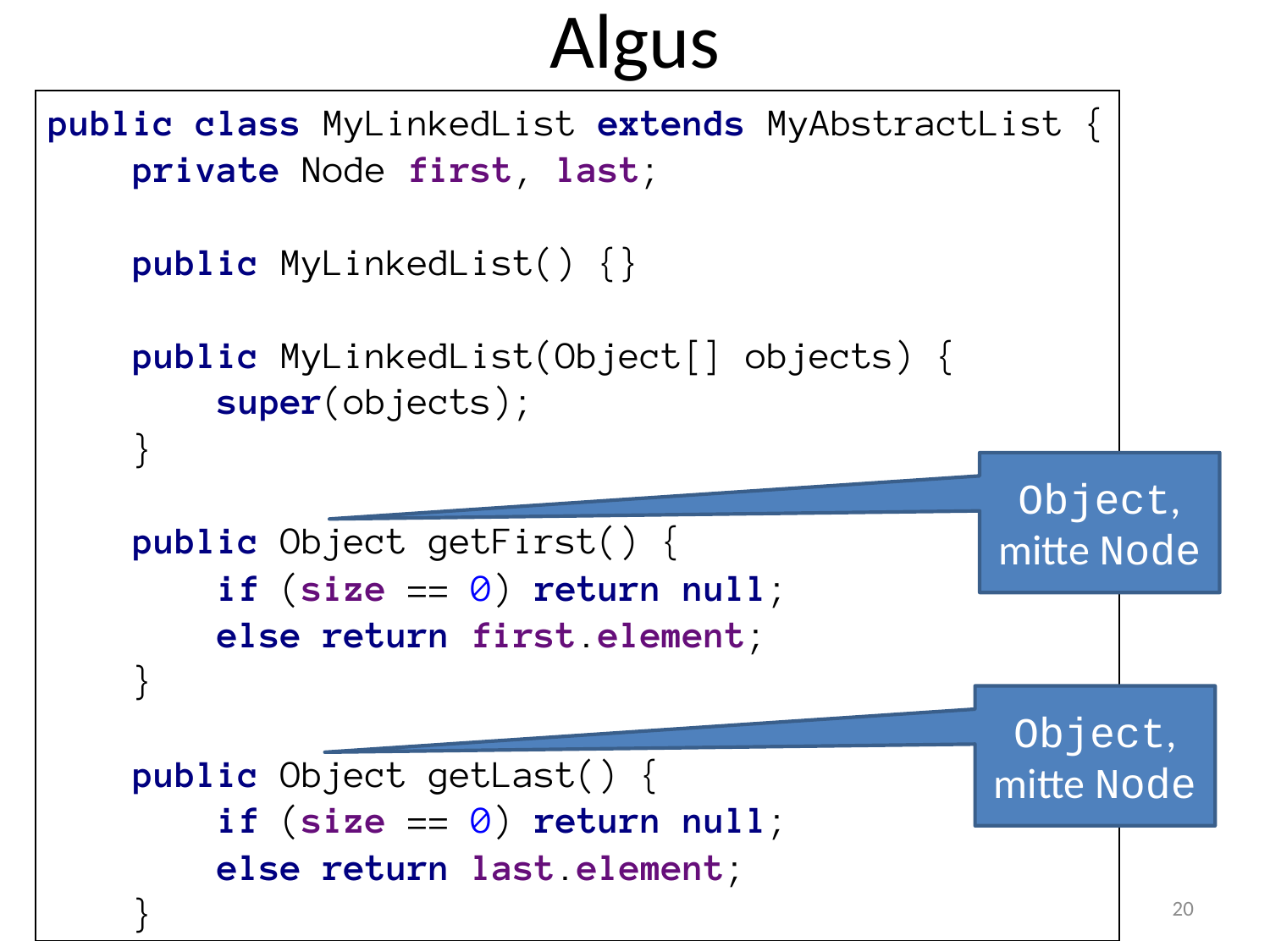

# Algus
public class MyLinkedList extends MyAbstractList {
    private Node first, last;
    public MyLinkedList() {}
    public MyLinkedList(Object[] objects) {
        super(objects);
    }
    public Object getFirst() {
        if (size == 0) return null;
        else return first.element;
    }
    public Object getLast() {
        if (size == 0) return null;
        else return last.element;
    }
Object, mitte Node
Object, mitte Node
20